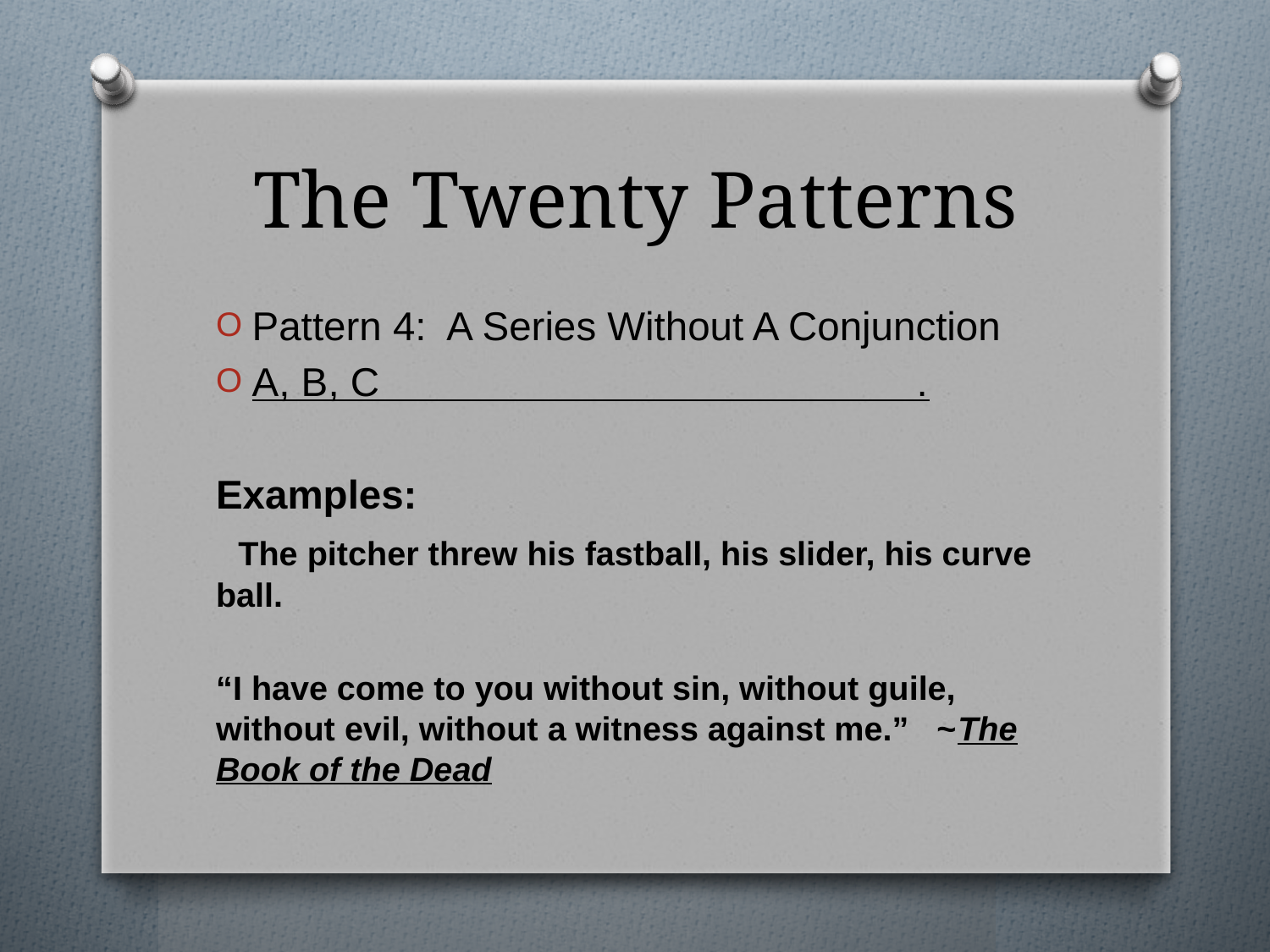

# The Twenty Patterns
Pattern 4:  A Series Without A Conjunction
A, B, C                                                .

Examples:
  The pitcher threw his fastball, his slider, his curve ball.

“I have come to you without sin, without guile, without evil, without a witness against me.”   ~The Book of the Dead